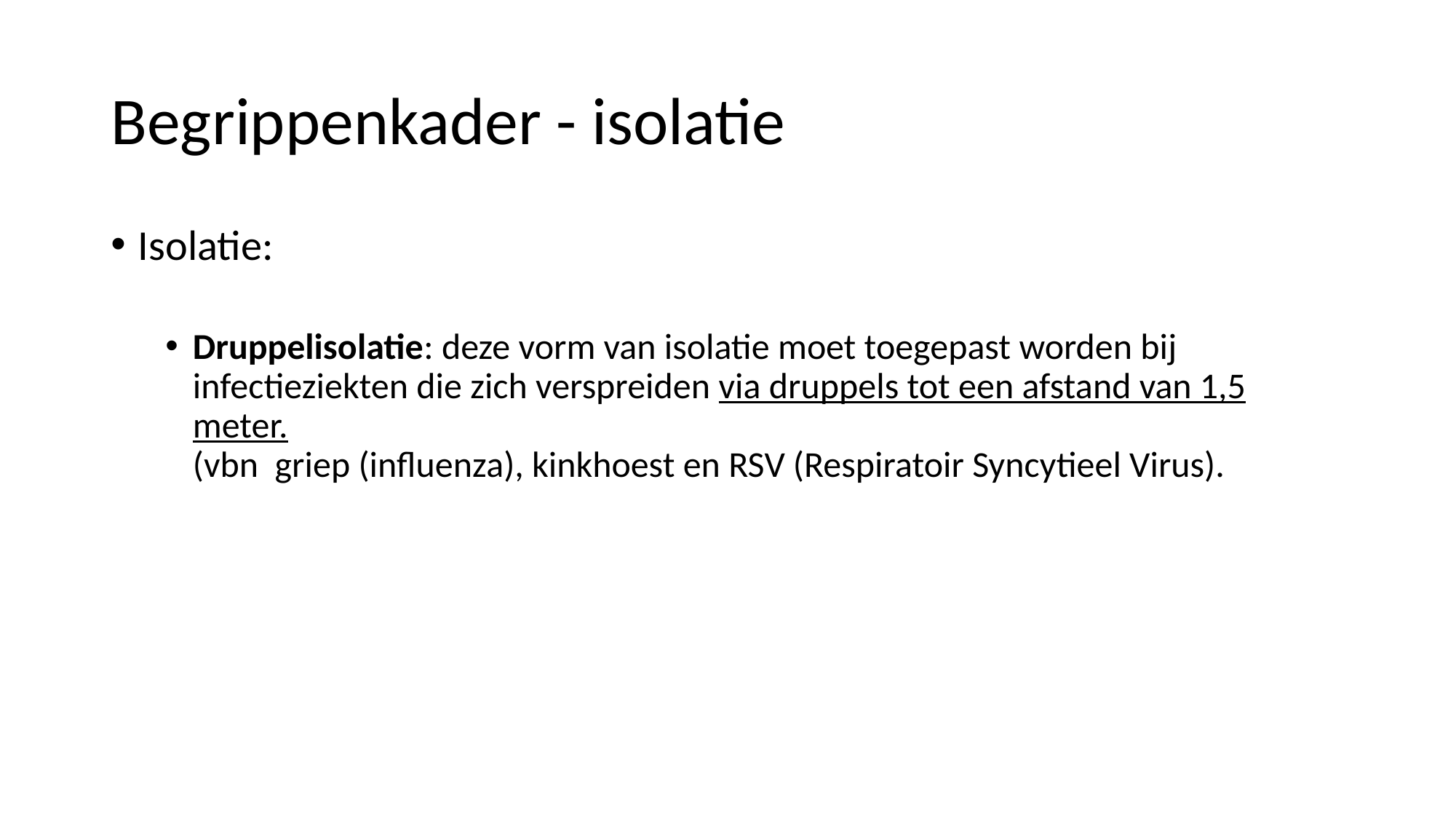

# Begrippenkader - isolatie
Isolatie:
Druppelisolatie: deze vorm van isolatie moet toegepast worden bij infectieziekten die zich verspreiden via druppels tot een afstand van 1,5 meter.
(vbn  griep (influenza), kinkhoest en RSV (Respiratoir Syncytieel Virus).